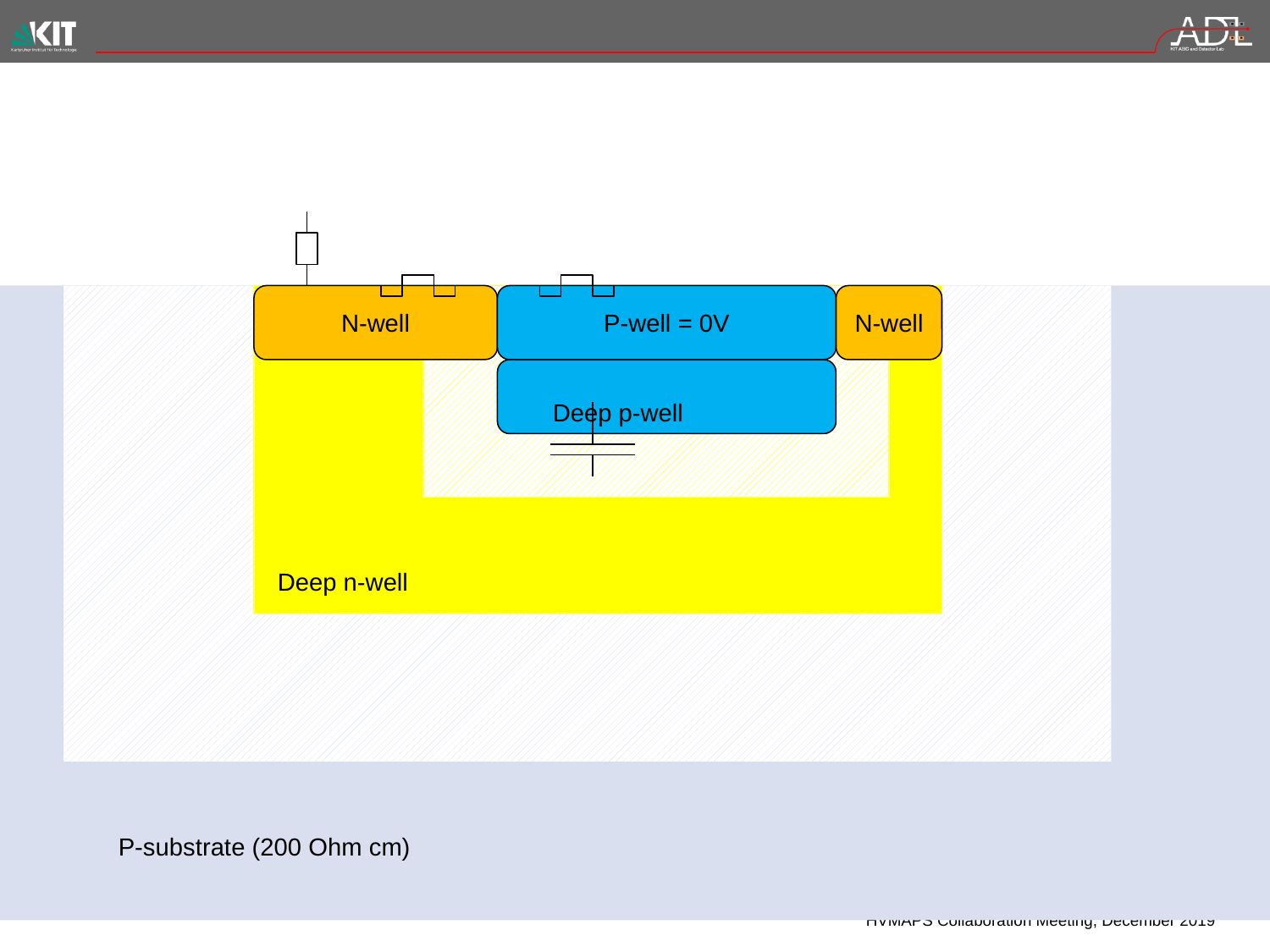

#

N-well

P-well = 0V

N-well

Deep p-well
Deep n-well
P-substrate (200 Ohm cm)